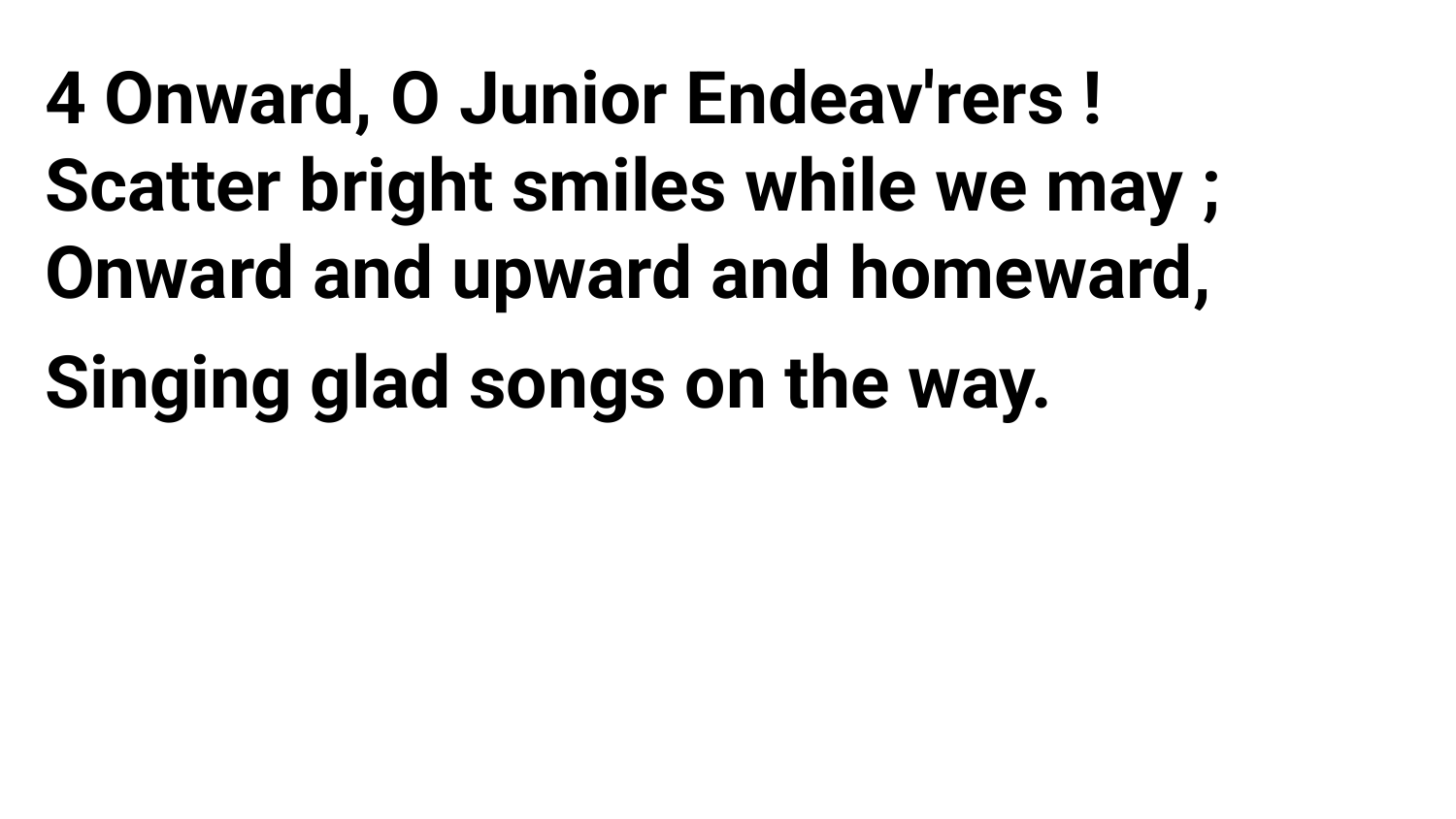

4 Onward, O Junior Endeav'rers !
Scatter bright smiles while we may ;
Onward and upward and homeward,
Singing glad songs on the way.